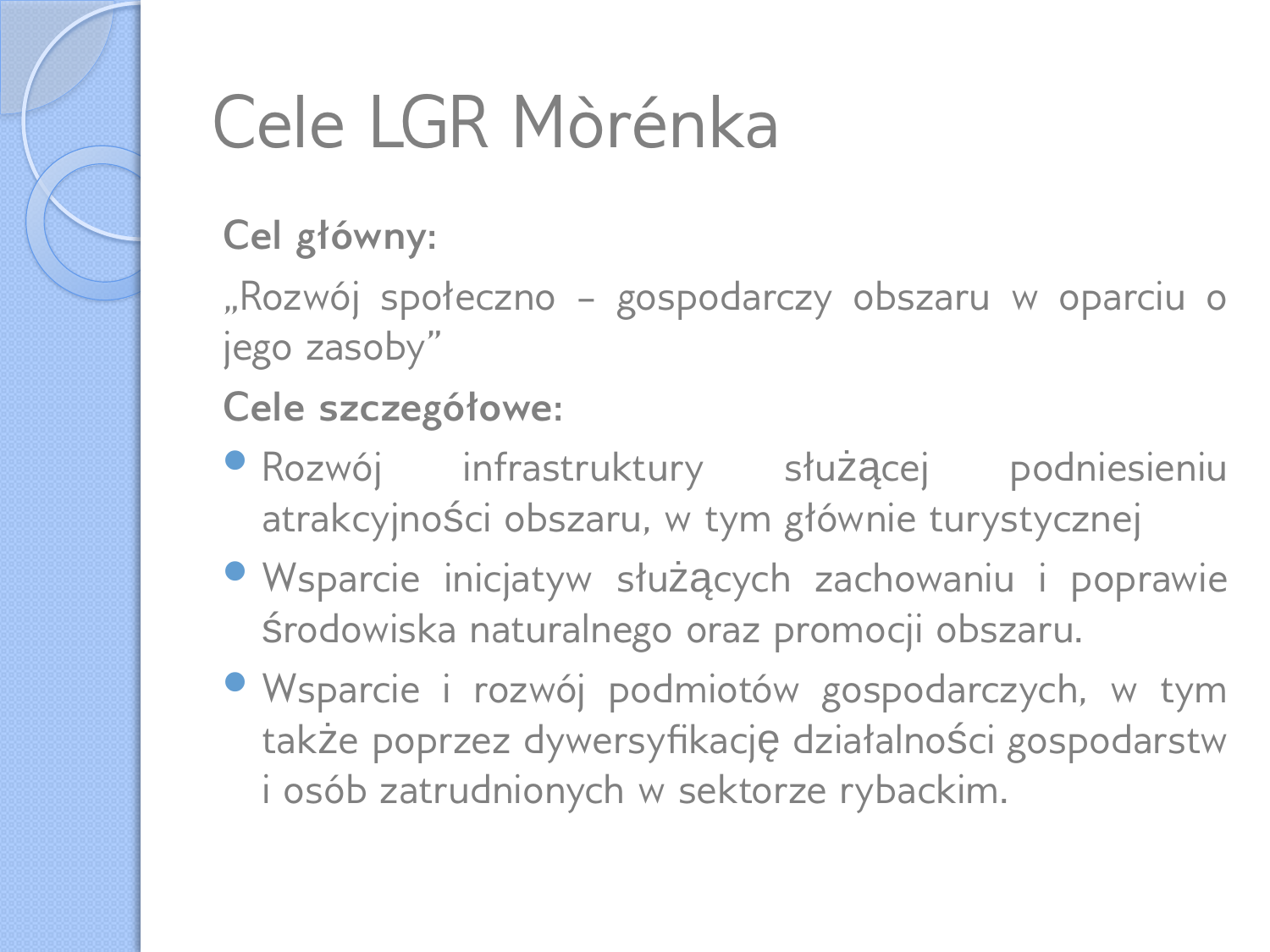

# Cele LGR Mòrénka
Cel główny:
„Rozwój społeczno – gospodarczy obszaru w oparciu o jego zasoby”
Cele szczegółowe:
Rozwój infrastruktury służącej podniesieniu atrakcyjności obszaru, w tym głównie turystycznej
Wsparcie inicjatyw służących zachowaniu i poprawie środowiska naturalnego oraz promocji obszaru.
Wsparcie i rozwój podmiotów gospodarczych, w tym także poprzez dywersyfikację działalności gospodarstw i osób zatrudnionych w sektorze rybackim.